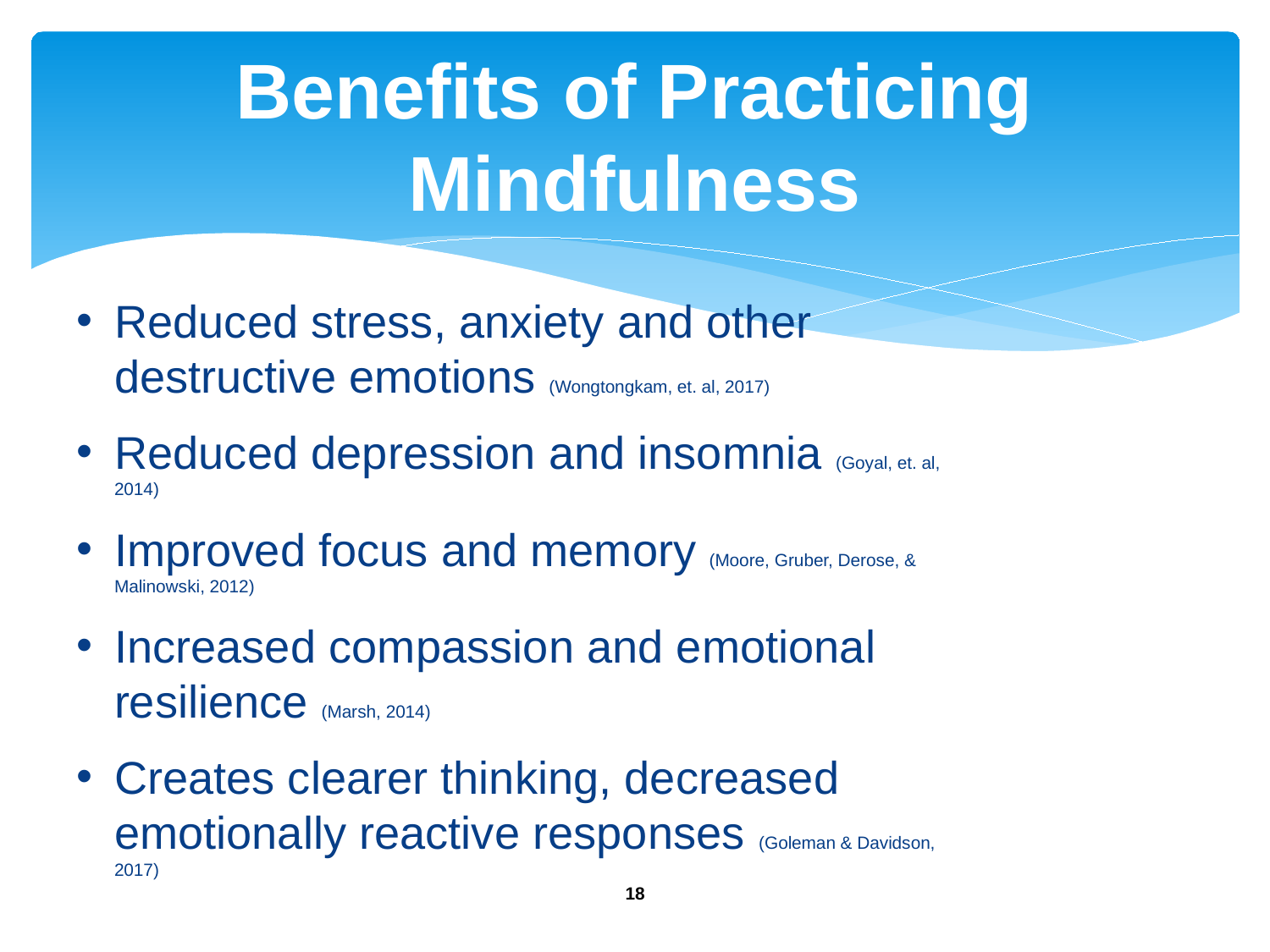

# Benefits of Practicing Mindfulness
Reduced stress, anxiety and other destructive emotions (Wongtongkam, et. al, 2017)

Reduced depression and insomnia (Goyal, et. al, 2014)

Improved focus and memory (Moore, Gruber, Derose, & Malinowski, 2012)

Increased compassion and emotional resilience (Marsh, 2014)

Creates clearer thinking, decreased emotionally reactive responses (Goleman & Davidson, 2017)

18